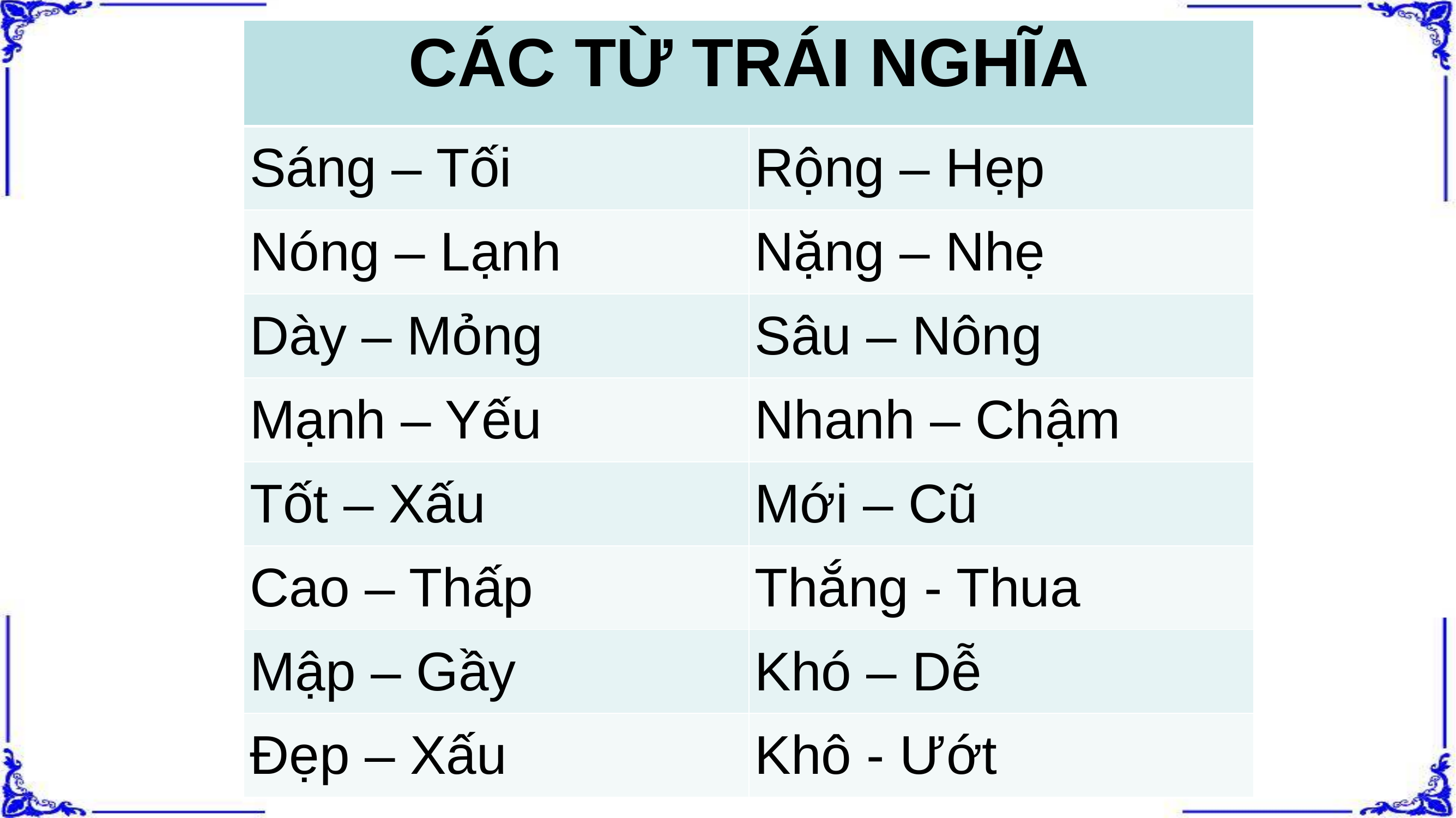

| CÁC TỪ TRÁI NGHĨA |  |
| --- | --- |
| Sáng – Tối | Rộng – Hẹp |
| Nóng – Lạnh | Nặng – Nhẹ |
| Dày – Mỏng | Sâu – Nông |
| Mạnh – Yếu | Nhanh – Chậm |
| Tốt – Xấu | Mới – Cũ |
| Cao – Thấp | Thắng - Thua |
| Mập – Gầy | Khó – Dễ |
| Đẹp – Xấu | Khô - Ướt |